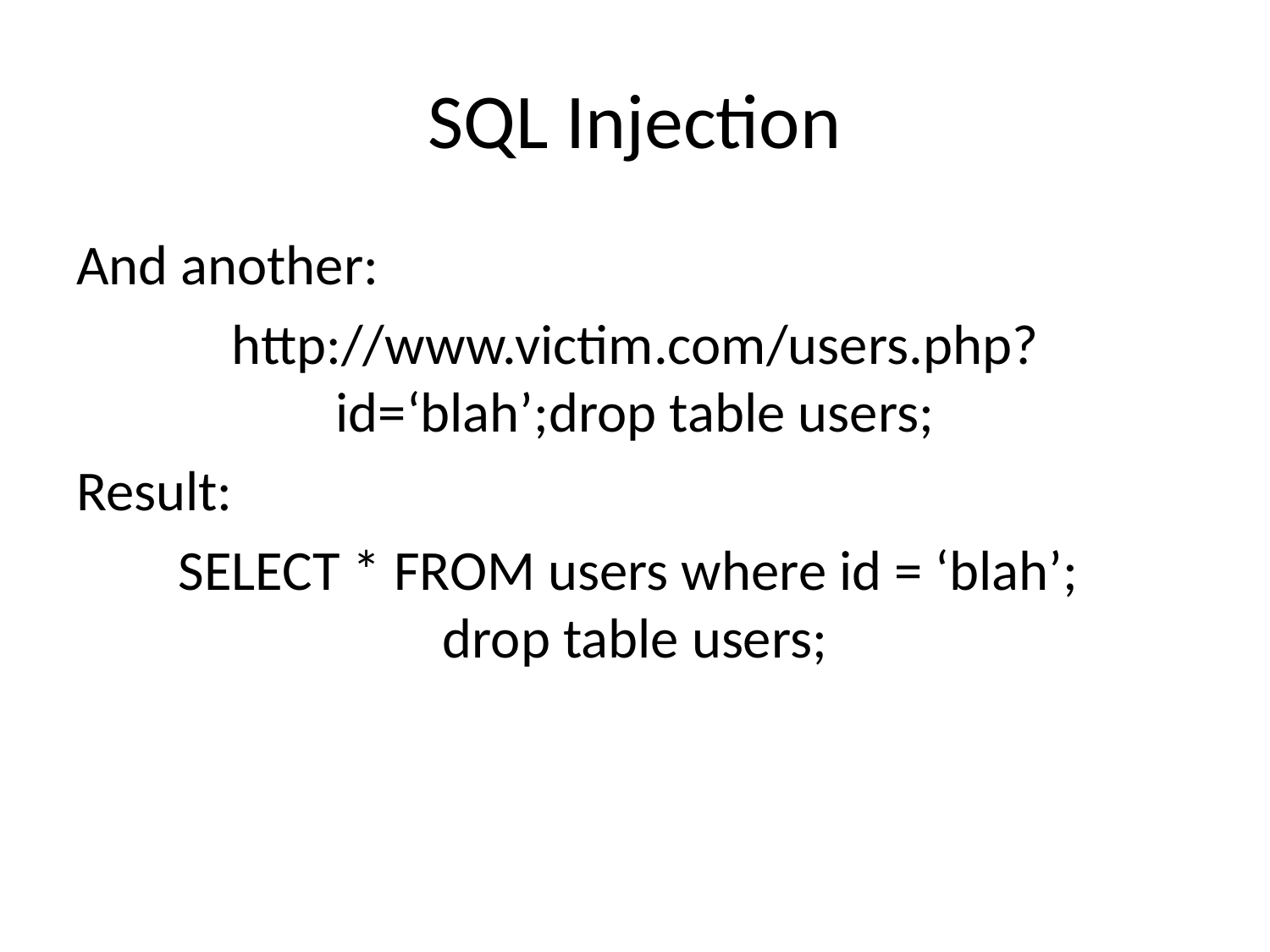

# SQL Injection
And another:
http://www.victim.com/users.php?id=‘blah’;drop table users;
Result:
SELECT * FROM users where id = ‘blah’;
drop table users;